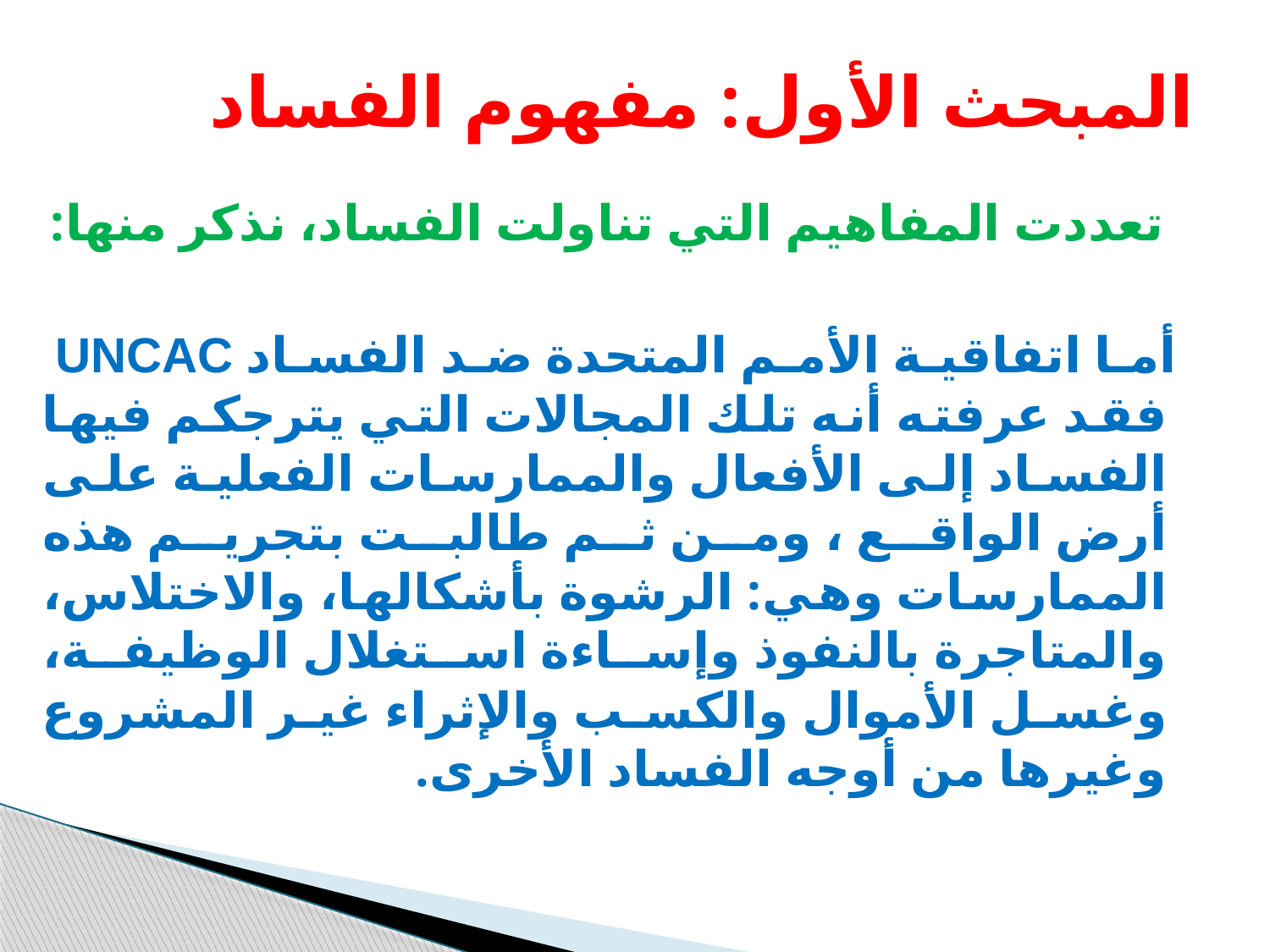

# المبحث الأول: مفهوم الفساد

   تعددت المفاهيم التي تناولت الفساد، نذكر منها:

  أما اتفاقية الأمم المتحدة ضد الفساد UNCAC  فقد عرفته أنه تلك المجالات التي يترجكم فيها الفساد إلى الأفعال والممارسات الفعلية على أرض الواقع ، ومن ثم طالبت بتجريم هذه الممارسات وهي: الرشوة بأشكالها، والاختلاس، والمتاجرة بالنفوذ وإساءة استغلال الوظيفة، وغسل الأموال والكسب والإثراء غير المشروع وغيرها من أوجه الفساد الأخرى.